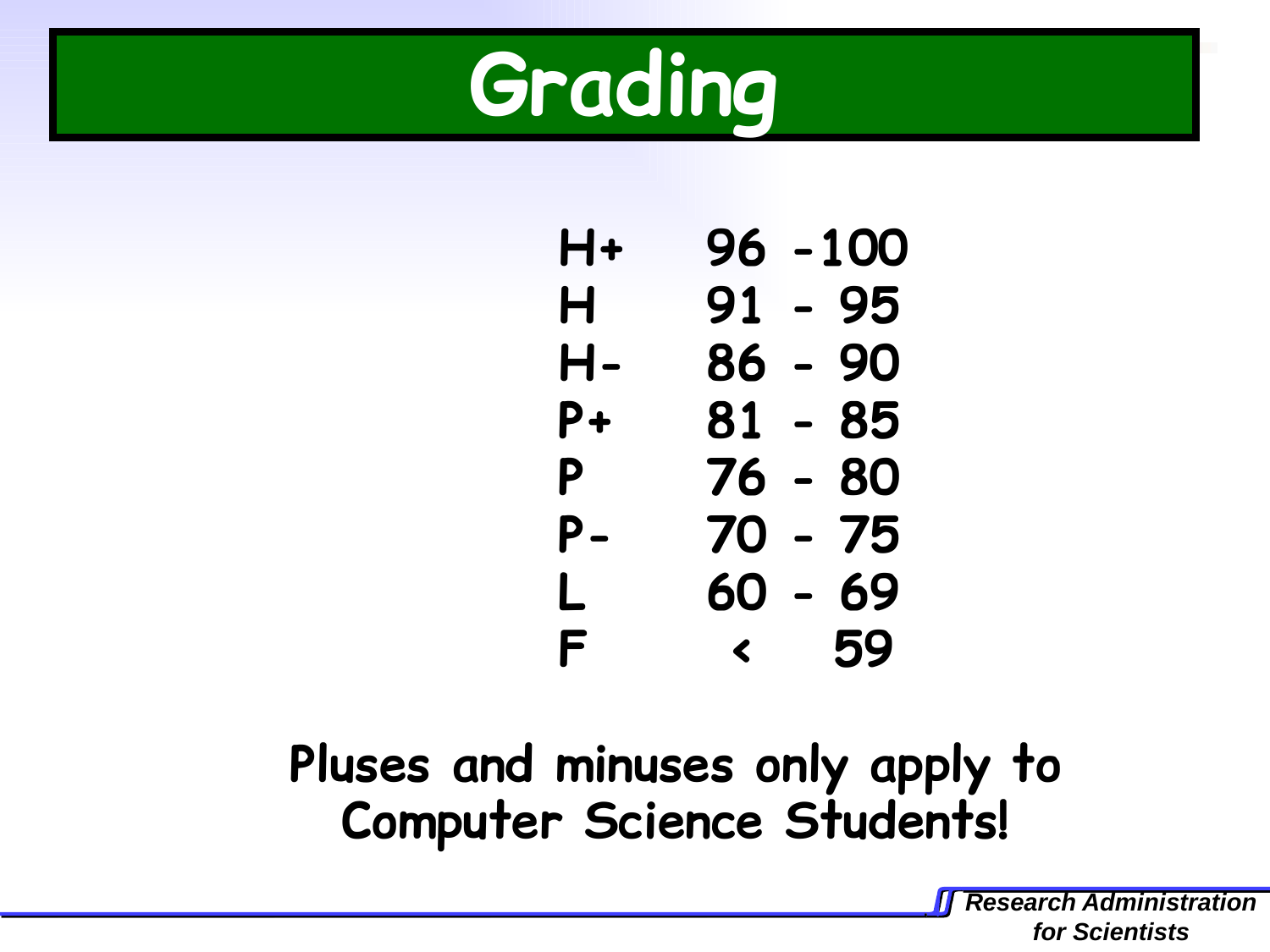

# Grading

			H+ 	 96 -100
			H	 91 - 95
			H-	 86 - 90
			P+	 81 - 85
			P 	 76 - 80
			P- 	 70 - 75
			L 	 60 - 69
			F	  < 	 59

Pluses and minuses only apply to
Computer Science Students!